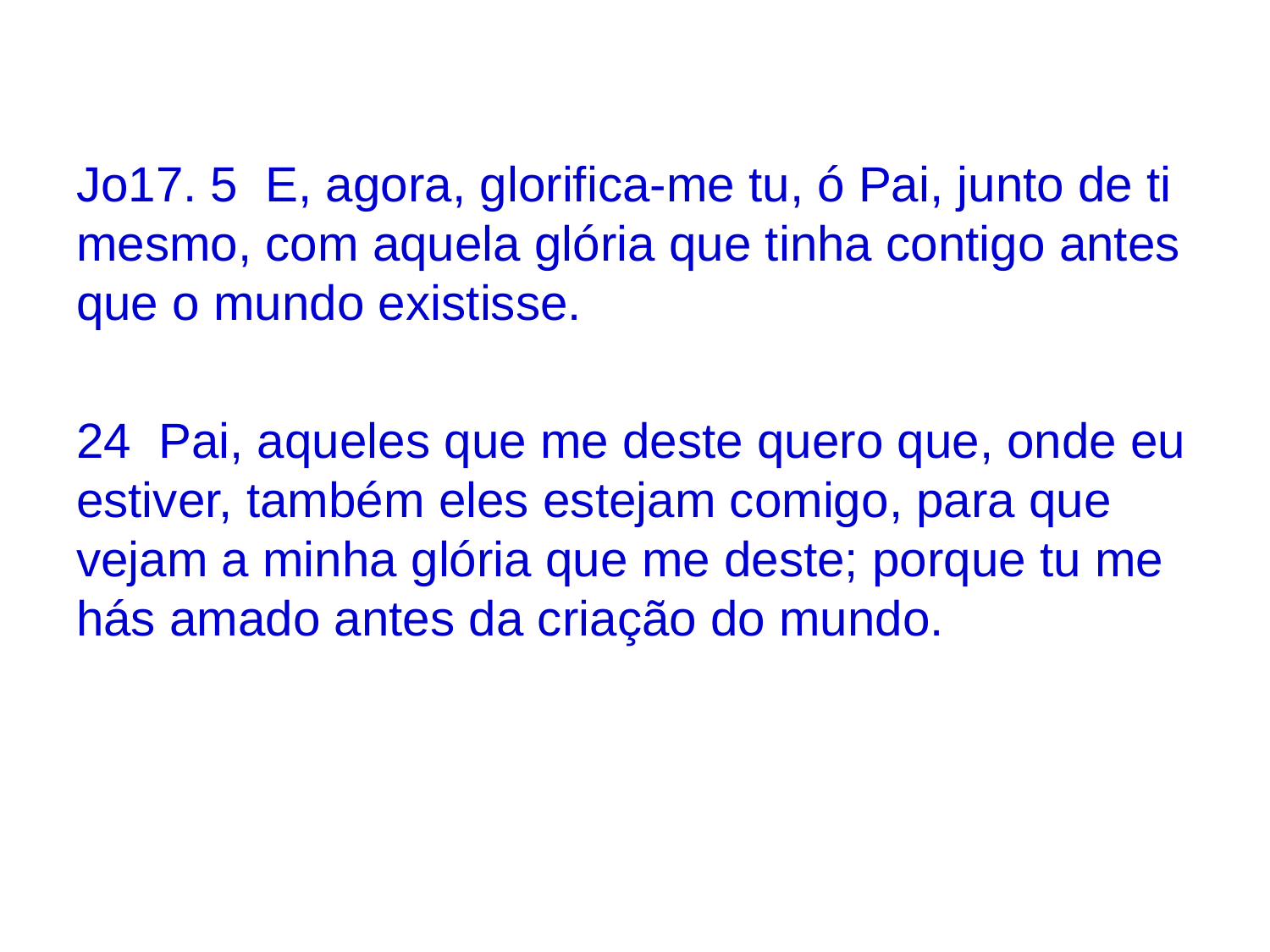

Jo17. 5  E, agora, glorifica-me tu, ó Pai, junto de ti mesmo, com aquela glória que tinha contigo antes que o mundo existisse.

24  Pai, aqueles que me deste quero que, onde eu estiver, também eles estejam comigo, para que vejam a minha glória que me deste; porque tu me hás amado antes da criação do mundo.